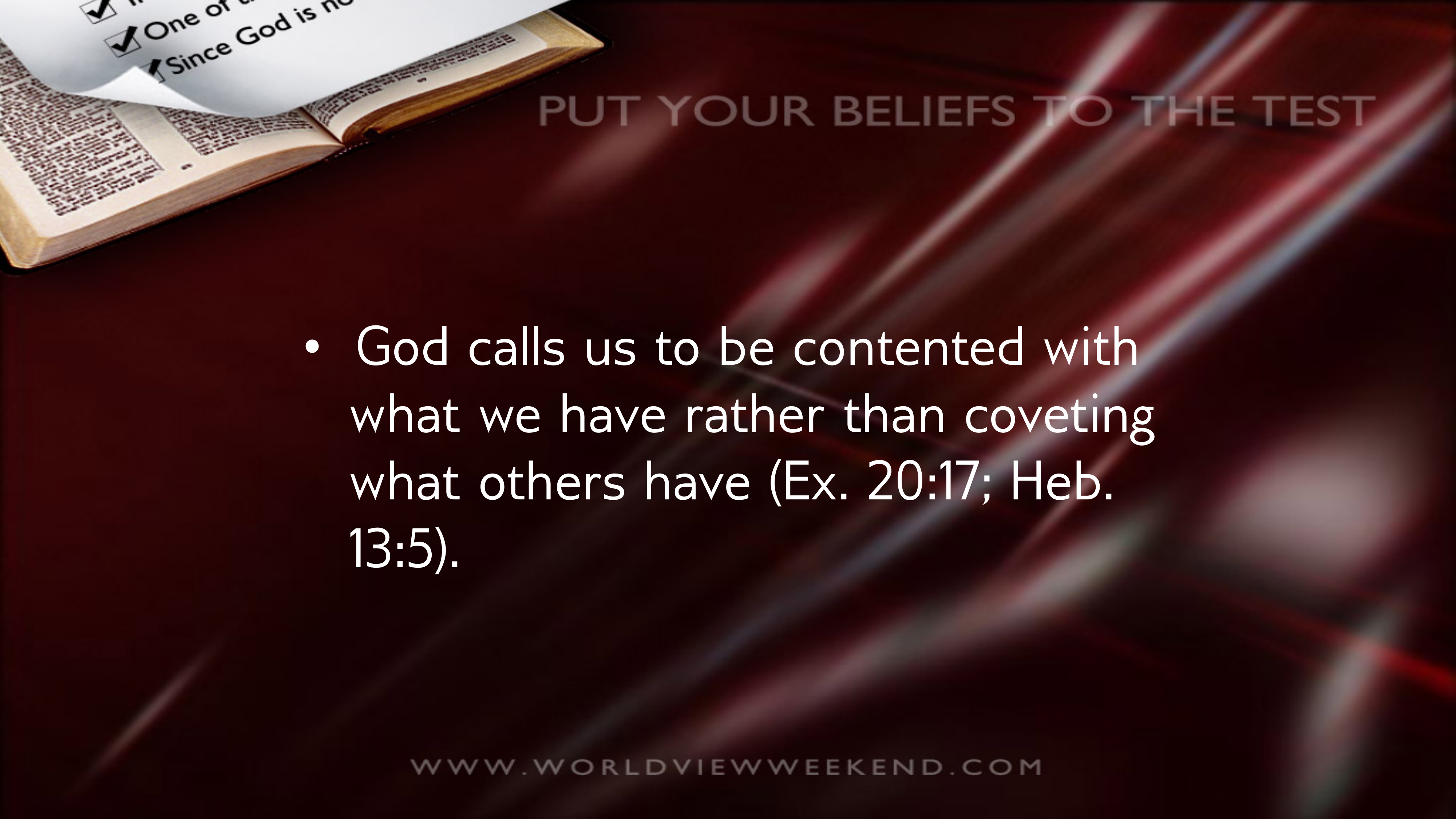

•  God calls us to be contented with what we have rather than coveting what others have (Ex. 20:17; Heb. 13:5).